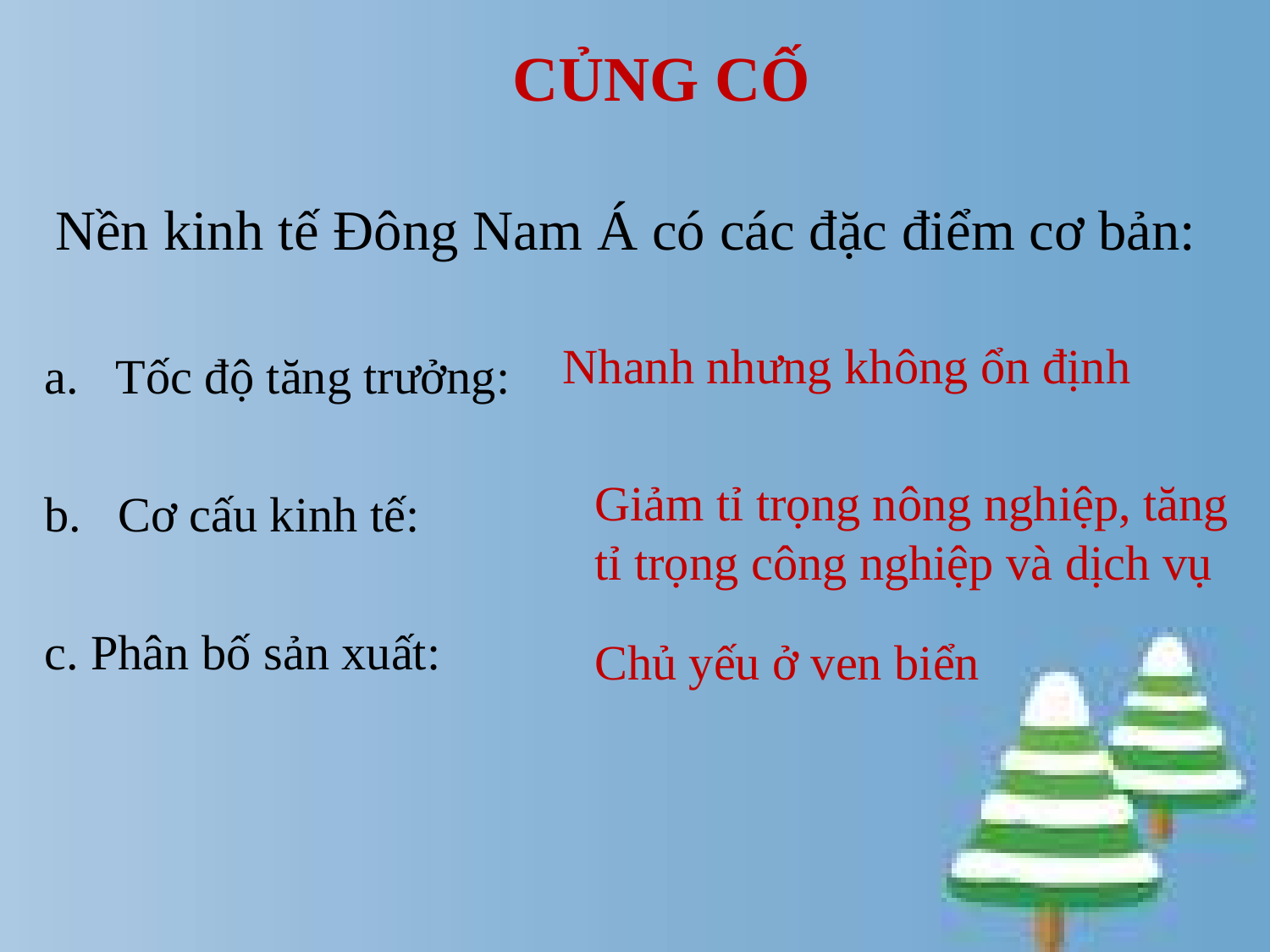

CỦNG CỐ
# Nền kinh tế Đông Nam Á có các đặc điểm cơ bản:
Nhanh nhưng không ổn định
Tốc độ tăng trưởng:

b.   Cơ cấu kinh tế:

c. Phân bố sản xuất:
Giảm tỉ trọng nông nghiệp, tăng tỉ trọng công nghiệp và dịch vụ
Chủ yếu ở ven biển